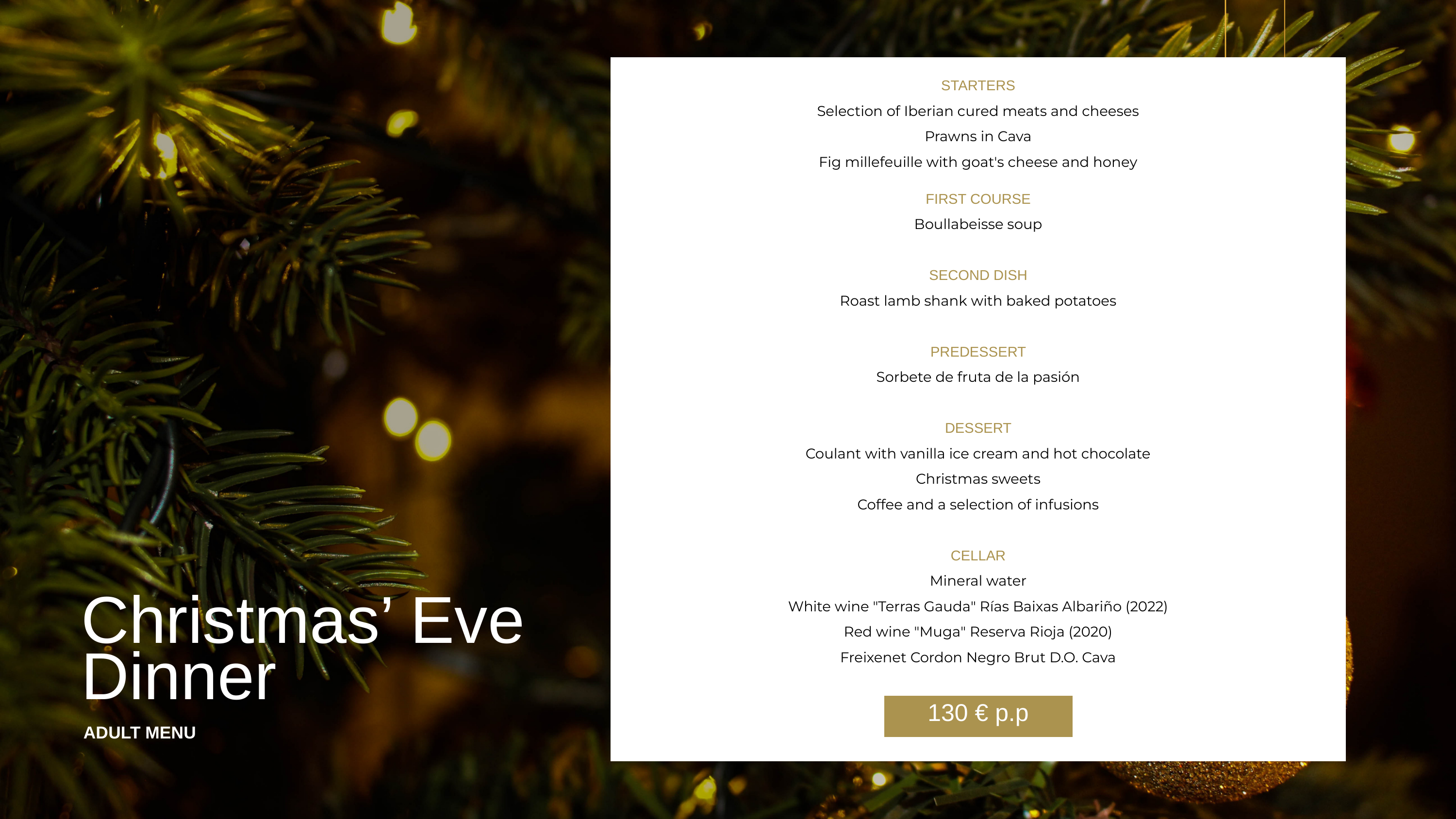

STARTERS
Selection of Iberian cured meats and cheeses
Prawns in Cava
Fig millefeuille with goat's cheese and honey

FIRST COURSE
Boullabeisse soup

SECOND DISH
Roast lamb shank with baked potatoes

PREDESSERT
Sorbete de fruta de la pasión

DESSERT
Coulant with vanilla ice cream and hot chocolate
Christmas sweets
Coffee and a selection of infusions

CELLAR
Mineral water
White wine "Terras Gauda" Rías Baixas Albariño (2022)
Red wine "Muga" Reserva Rioja (2020)
Freixenet Cordon Negro Brut D.O. Cava

Christmas’ Eve Dinner

130 € p.p
ADULT MENU